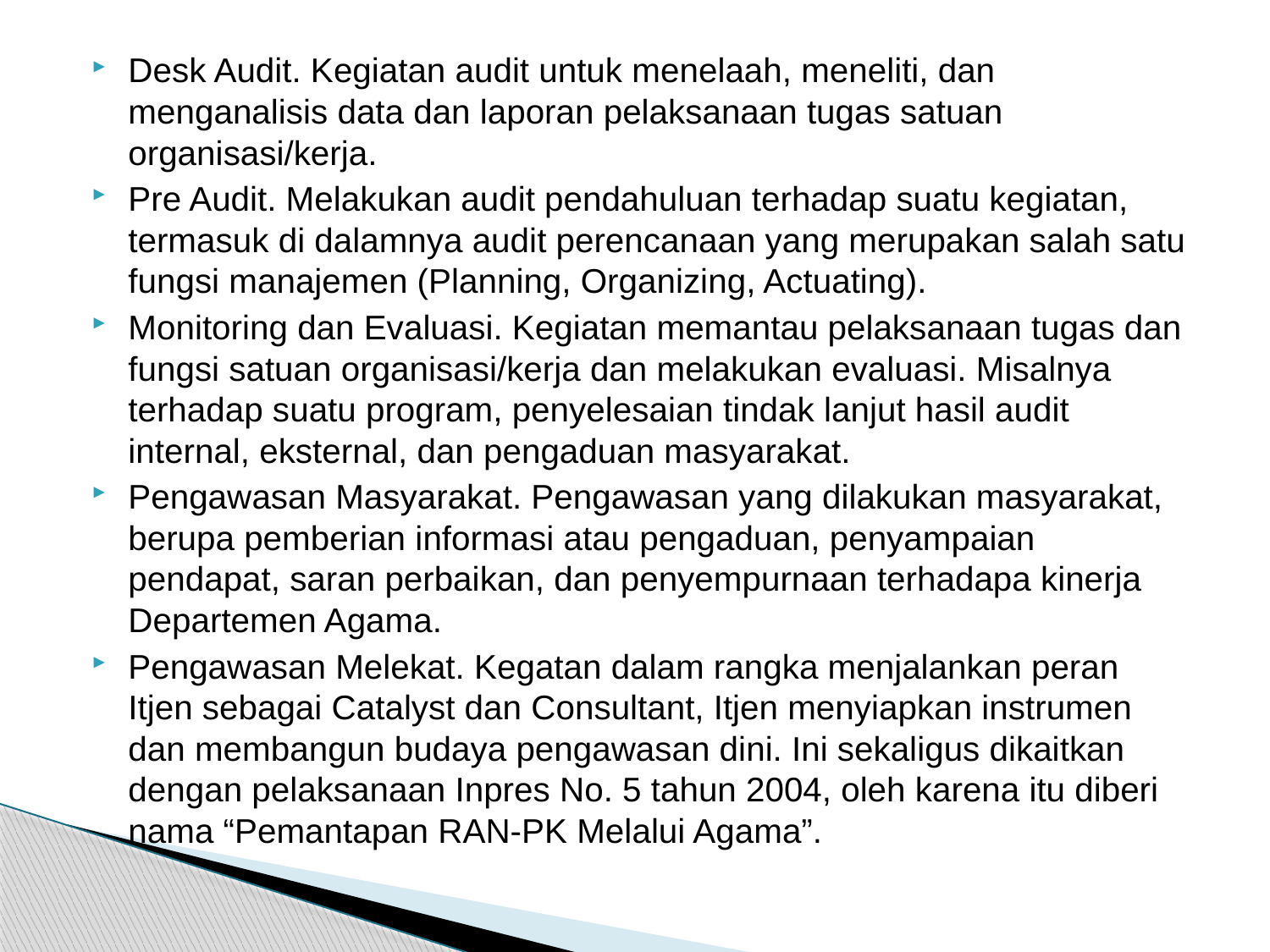

Desk Audit. Kegiatan audit untuk menelaah, meneliti, dan menganalisis data dan laporan pelaksanaan tugas satuan organisasi/kerja.
Pre Audit. Melakukan audit pendahuluan terhadap suatu kegiatan, termasuk di dalamnya audit perencanaan yang merupakan salah satu fungsi manajemen (Planning, Organizing, Actuating).
Monitoring dan Evaluasi. Kegiatan memantau pelaksanaan tugas dan fungsi satuan organisasi/kerja dan melakukan evaluasi. Misalnya terhadap suatu program, penyelesaian tindak lanjut hasil audit internal, eksternal, dan pengaduan masyarakat.
Pengawasan Masyarakat. Pengawasan yang dilakukan masyarakat, berupa pemberian informasi atau pengaduan, penyampaian pendapat, saran perbaikan, dan penyempurnaan terhadapa kinerja Departemen Agama.
Pengawasan Melekat. Kegatan dalam rangka menjalankan peran Itjen sebagai Catalyst dan Consultant, Itjen menyiapkan instrumen dan membangun budaya pengawasan dini. Ini sekaligus dikaitkan dengan pelaksanaan Inpres No. 5 tahun 2004, oleh karena itu diberi nama “Pemantapan RAN-PK Melalui Agama”.